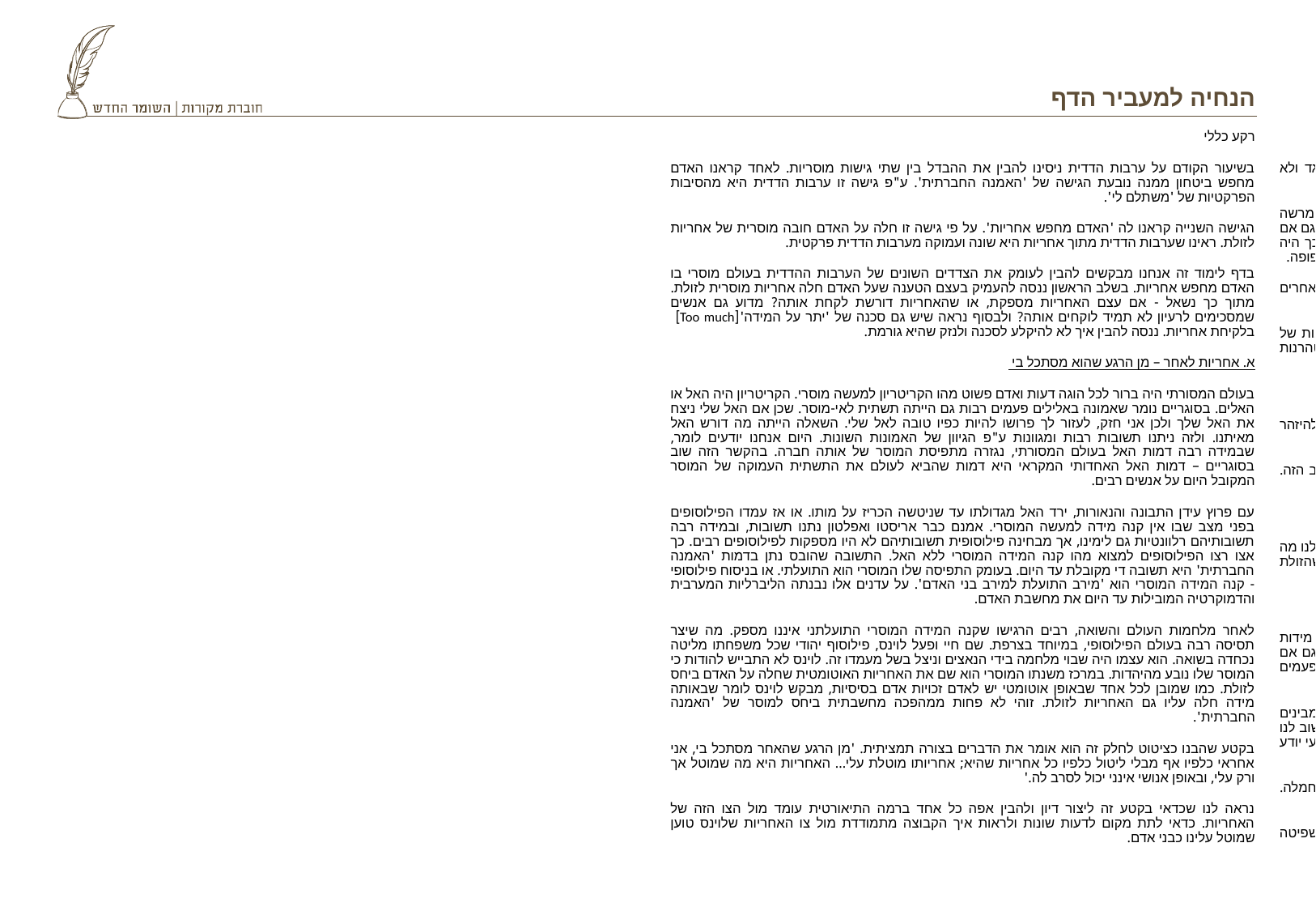

# הנחיה למעביר הדף
רקע כללי
בשיעור הקודם על ערבות הדדית ניסינו להבין את ההבדל בין שתי גישות מוסריות. לאחד קראנו האדם מחפש ביטחון ממנה נובעת הגישה של 'האמנה החברתית'. ע"פ גישה זו ערבות הדדית היא מהסיבות הפרקטיות של 'משתלם לי'.
הגישה השנייה קראנו לה 'האדם מחפש אחריות'. על פי גישה זו חלה על האדם חובה מוסרית של אחריות לזולת. ראינו שערבות הדדית מתוך אחריות היא שונה ועמוקה מערבות הדדית פרקטית.
בדף לימוד זה אנחנו מבקשים להבין לעומק את הצדדים השונים של הערבות ההדדית בעולם מוסרי בו האדם מחפש אחריות. בשלב הראשון ננסה להעמיק בעצם הטענה שעל האדם חלה אחריות מוסרית לזולת. מתוך כך נשאל - אם עצם האחריות מספקת, או שהאחריות דורשת לקחת אותה? מדוע גם אנשים שמסכימים לרעיון לא תמיד לוקחים אותה? ולבסוף נראה שיש גם סכנה של 'יתר על המידה'[Too much]  בלקיחת אחריות. ננסה להבין איך לא להיקלע לסכנה ולנזק שהיא גורמת.
א. אחריות לאחר – מן הרגע שהוא מסתכל בי
בעולם המסורתי היה ברור לכל הוגה דעות ואדם פשוט מהו הקריטריון למעשה מוסרי. הקריטריון היה האל או האלים. בסוגריים נומר שאמונה באלילים פעמים רבות גם הייתה תשתית לאי-מוסר. שכן אם האל שלי ניצח את האל שלך ולכן אני חזק, לעזור לך פרושו להיות כפיו טובה לאל שלי. השאלה הייתה מה דורש האל מאיתנו. ולזה ניתנו תשובות רבות ומגוונות ע"פ הגיוון של האמונות השונות. היום אנחנו יודעים לומר, שבמידה רבה דמות האל בעולם המסורתי, נגזרה מתפיסת המוסר של אותה חברה. בהקשר הזה שוב בסוגריים – דמות האל האחדותי המקראי היא דמות שהביא לעולם את התשתית העמוקה של המוסר המקובל היום על אנשים רבים.
עם פרוץ עידן התבונה והנאורות, ירד האל מגדולתו עד שניטשה הכריז על מותו. או אז עמדו הפילוסופים בפני מצב שבו אין קנה מידה למעשה המוסרי. אמנם כבר אריסטו ואפלטון נתנו תשובות, ובמידה רבה תשובותיהם רלוונטיות גם לימינו, אך מבחינה פילוסופית תשובותיהם לא היו מספקות לפילוסופים רבים. כך אצו רצו הפילוסופים למצוא מהו קנה המידה המוסרי ללא האל. התשובה שהובס נתן בדמות 'האמנה החברתית' היא תשובה די מקובלת עד היום. בעומק התפיסה שלו המוסרי הוא התועלתי. או בניסוח פילוסופי - קנה המידה המוסרי הוא 'מירב התועלת למירב בני האדם'. על עדנים אלו נבנתה הליברליות המערבית והדמוקרטיה המובילות עד היום את מחשבת האדם.
לאחר מלחמות העולם והשואה, רבים הרגישו שקנה המידה המוסרי התועלתני איננו מספק. מה שיצר תסיסה רבה בעולם הפילוסופי, במיוחד בצרפת. שם חיי ופעל לוינס, פילוסוף יהודי שכל משפחתו מליטה נכחדה בשואה. הוא עצמו היה שבוי מלחמה בידי הנאצים וניצל בשל מעמדו זה. לוינס לא התבייש להודות כי המוסר שלו נובע מהיהדות. במרכז משנתו המוסרי הוא שם את האחריות האוטומטית שחלה על האדם ביחס לזולת. כמו שמובן לכל אחד שבאופן אוטומטי יש לאדם זכויות אדם בסיסיות, מבקש לוינס לומר שבאותה מידה חלה עליו גם האחריות לזולת. זוהי לא פחות ממהפכה מחשבתית ביחס למוסר של 'האמנה החברתית'.
בקטע שהבנו כציטוט לחלק זה הוא אומר את הדברים בצורה תמציתית. 'מן הרגע שהאחר מסתכל בי, אני אחראי כלפיו אף מבלי ליטול כלפיו כל אחריות שהיא; אחריותו מוטלת עלי... האחריות היא מה שמוטל אך ורק עלי, ובאופן אנושי אינני יכול לסרב לה.'
נראה לנו שכדאי בקטע זה ליצור דיון ולהבין אפה כל אחד ברמה התיאורטית עומד מול הצו הזה של האחריות. כדאי לתת מקום לדעות שונות ולראות איך הקבוצה מתמודדת מול צו האחריות שלוינס טוען שמוטל עלינו כבני אדם.

ב. אחריות צריך לקחת
ומתאוריה לתכל'ס. גם אם אנחנו מבינים את הצו של האחריות, פעמים רבות אנחנו עומדים מנגד ולא לוקחים אחריות. הרב שטיינזלץ מדבר בקטע על המצב הזה.
ראשית צריך להבין שישנה סכנה בחברה שיש בה אחריות מוגזמת. רובינו מכירים את המצב בו אדם מרשה לעצמו לבוא אל חברו ולומר לו ביקורת על התנהגותו. או אפילו רק לזרוק משפט כמו 'אתה נראה רע'. גם אם הכוונה שלו הייתה טובה. בחברות של אחריות וערבות הדדית פעמים רבות זה נעשה דביק ומעיק. כך היה במסגרות של החברה המסורתית במשפחות המורחבות, בקיבוצים, בשכונות חרדיות או בכל קהילה צפופה.
לכן נוצר מצב של מין נימוס של תפיסת מרחק. לא לדחוף את האף אם לא התבקשתי. כמו גם גורמים אחרים שיצרו עולם מנוכר קר ומנומס עד מוות.
כאן מגיעה קריאתו של הרב עדין ליטול אחריות. לראות את האדם שממול. לא להתעלם בשל סיבות של נימוס מופרז או בשל סיבות אחרות. האחריות קיימת! צריך לקחת אותה. לא להסתתר מאחורי טהרנות מוגזמת של רספקט כביכול.
ג. מתי זה לא העסק שלי?
הצד השני של דברי הרב שטיינזלץ הוא שיש להיזהר גם מאותו מצב של הכנסת האף לסיר של האחר, להיזהר מבניית חברה דביקה מידי, שיש בה שפיטה ורכילות. כביכול בשם האחריות והערבות ההדדית.
אפשר לקרא את הפסקה הראשונה בקטע, לסיים בשאלה,  ולקיים דיון חופשי - איך נמנעים מהמצב הזה. לשמוע את דעת המשתתפים.
אנחנו ביקשנו לעמוד על שני עקרונות.
העיקרון הראשון הוא פרקטי – לבקש רשות, לשאול, להתעניין או אפילו לבקש רשות לעזור. בטוח שיש לנו מה לומר, אבל חייבים לקבל רשות לומר זאת, אפילו בזוגיות. ועדיף שזה יהיה במצב נפשי שברור לנו שהזולת נמצא ביכולת הקשבה.
עיקרון השני דורש העמקה של הדינמיקה העצמית של כל אחד מאתנו.
הרבה פעמים נדמה לנו שאנחנו פועלים ממקום כאילו אובייקטיבי ונקי. למעשה רק מי שעשה עבודת מידות עמוקה יכול להיות בוודאות סבירה שהוא פועל ממקום נקי. מערכת השפיטה הפנימית שלנו פועלת גם אם אנחנו לא מודעים לה. ופעמים רבות ממניעים צדדים וזרים. כמו למשל למצוא חן בעיני החבר, או לפעמים ההיפך, לנקום בחברה. וכך הלאה
כאשר אנחנו מבקשים לתת עזרה לאחר עלינו לבוא למקום הזה, מהמקום הנקי. מטפלים טובים רבים מבינים שהמכשלה הגדולה ביותר שלהם היא הכנסת עצמם לתוך הטיפול. לפעמים אפילו באופן בו ממש חשוב לנו לעזור לשני. ממש באופן לוחץ ודוחף. שבעומק, בסוף מגיע לאגו האישי של המטפל. מטפל טוב ומקצועי יודע שהוא צריך כל הזמן לנקות את האזור הזה אצלו. להגיע לזולת כמה שיותר נקי.
אנחנו, שאיננו מטפלים, צריכים לפחות לנטרל את אזור השפיטה שלנו. להגיע אל הזולת ממקום של חמלה. לא עם סרגלי מידה בכיס.
כך גם נבנה חברה של ערבות הדדית שאיננה נופלת לפח של דחיפת האף למקומות מיותרים, שפיטה ורכילות.